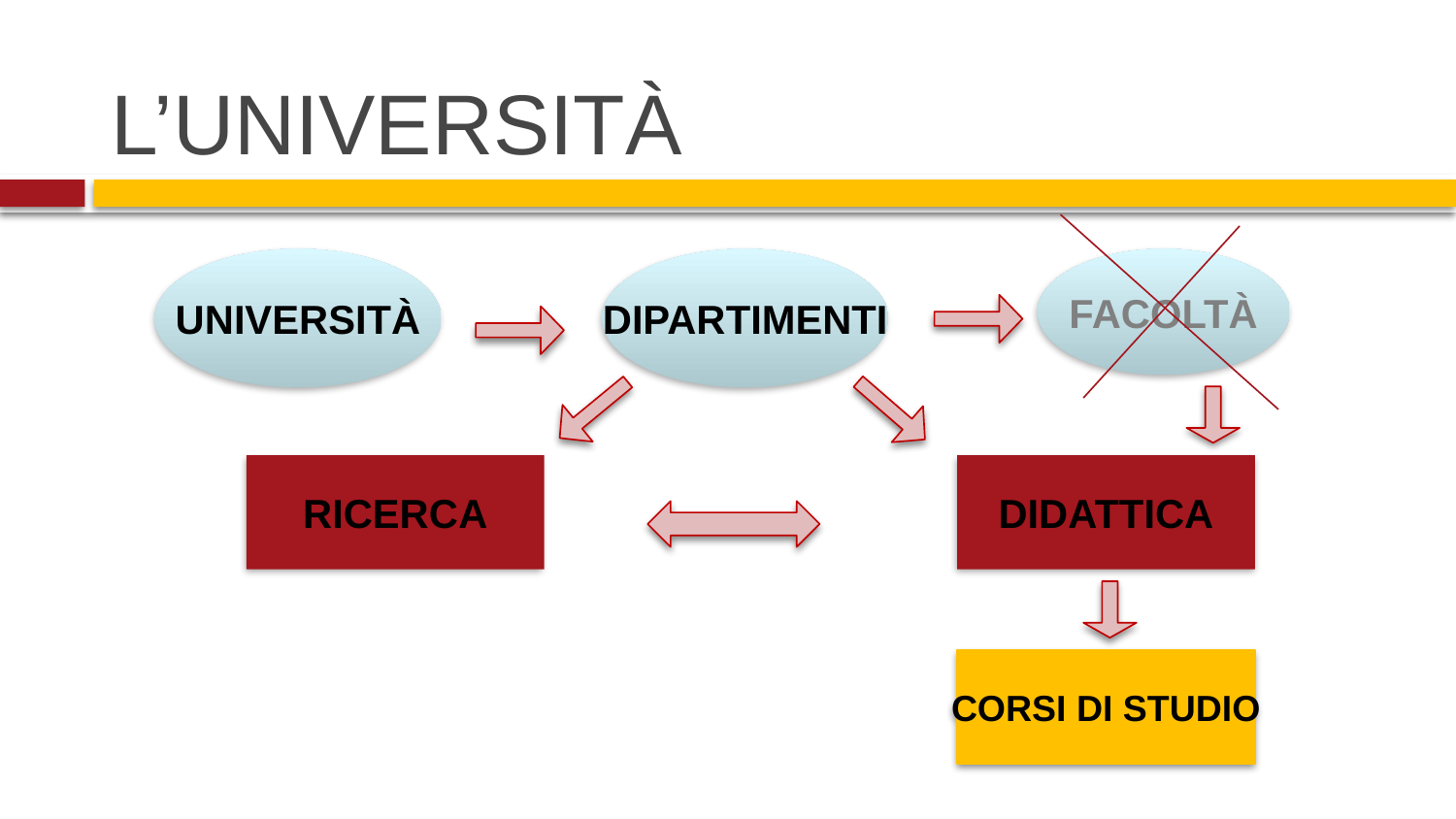

# L’UNIVERSITÀ
UNIVERSITÀ
DIPARTIMENTI
FACOLTÀ

RICERCA
DIDATTICA

CORSI DI STUDIO